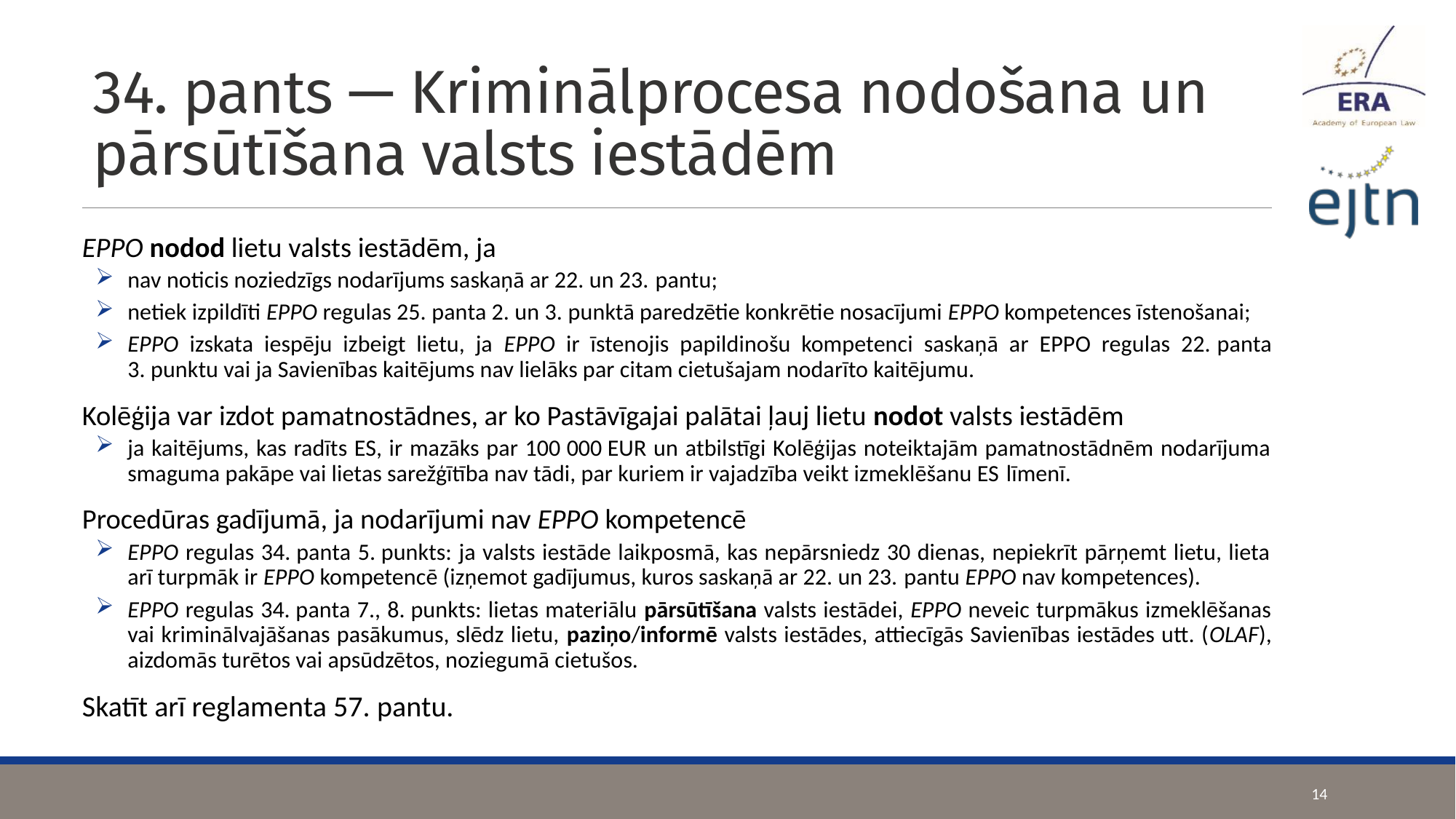

# 34. pants — Kriminālprocesa nodošana un pārsūtīšana valsts iestādēm
EPPO nodod lietu valsts iestādēm, ja
nav noticis noziedzīgs nodarījums saskaņā ar 22. un 23. pantu;
netiek izpildīti EPPO regulas 25. panta 2. un 3. punktā paredzētie konkrētie nosacījumi EPPO kompetences īstenošanai;
EPPO izskata iespēju izbeigt lietu, ja EPPO ir īstenojis papildinošu kompetenci saskaņā ar EPPO regulas 22. panta 3. punktu vai ja Savienības kaitējums nav lielāks par citam cietušajam nodarīto kaitējumu.
Kolēģija var izdot pamatnostādnes, ar ko Pastāvīgajai palātai ļauj lietu nodot valsts iestādēm
ja kaitējums, kas radīts ES, ir mazāks par 100 000 EUR un atbilstīgi Kolēģijas noteiktajām pamatnostādnēm nodarījuma smaguma pakāpe vai lietas sarežģītība nav tādi, par kuriem ir vajadzība veikt izmeklēšanu ES līmenī.
Procedūras gadījumā, ja nodarījumi nav EPPO kompetencē
EPPO regulas 34. panta 5. punkts: ja valsts iestāde laikposmā, kas nepārsniedz 30 dienas, nepiekrīt pārņemt lietu, lieta arī turpmāk ir EPPO kompetencē (izņemot gadījumus, kuros saskaņā ar 22. un 23. pantu EPPO nav kompetences).
EPPO regulas 34. panta 7., 8. punkts: lietas materiālu pārsūtīšana valsts iestādei, EPPO neveic turpmākus izmeklēšanas vai kriminālvajāšanas pasākumus, slēdz lietu, paziņo/informē valsts iestādes, attiecīgās Savienības iestādes utt. (OLAF), aizdomās turētos vai apsūdzētos, noziegumā cietušos.
Skatīt arī reglamenta 57. pantu.

14